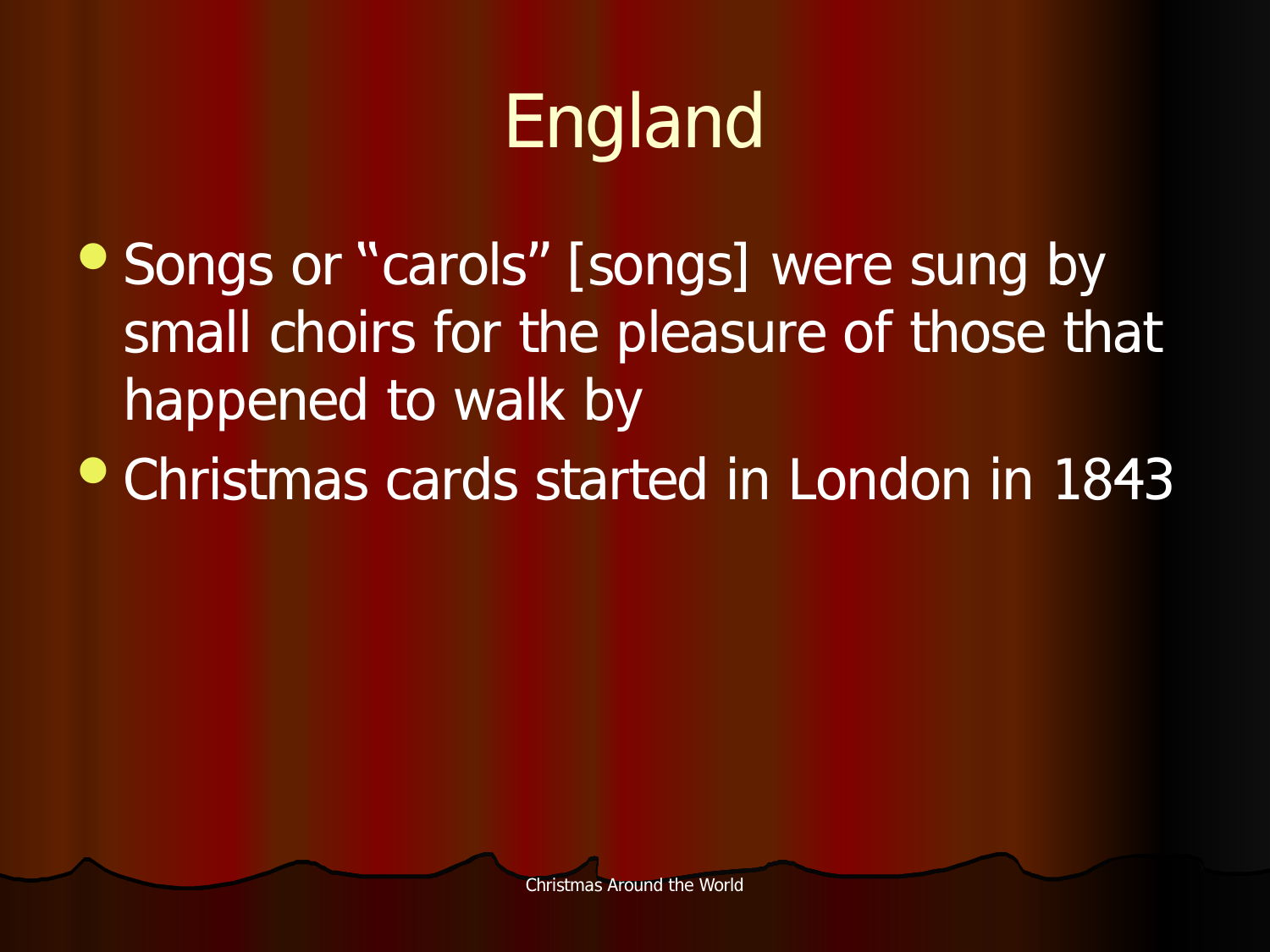

# England
Songs or “carols” [songs] were sung by small choirs for the pleasure of those that happened to walk by
Christmas cards started in London in 1843
Christmas Around the World